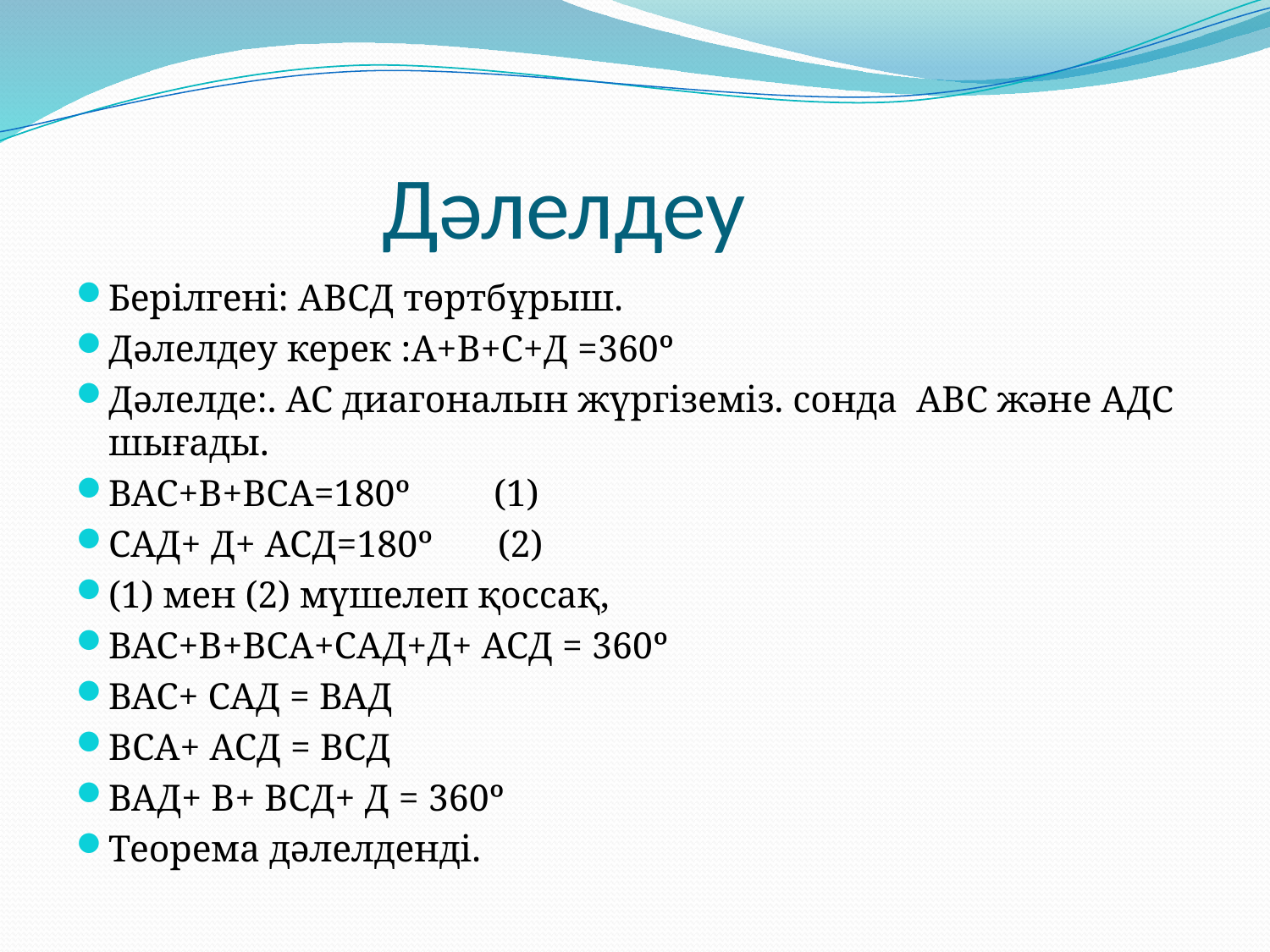

# Дәлелдеу
Берілгені: АВСД төртбұрыш.
Дәлелдеу керек :А+В+С+Д =360º
Дәлелде:. АС диагоналын жүргіземіз. сонда  АВС және АДС шығады.
ВАС+В+ВСА=180º         (1)
САД+ Д+ АСД=180º       (2)
(1) мен (2) мүшелеп қоссақ,
ВАС+В+ВСА+САД+Д+ АСД = 360º
ВАС+ САД = ВАД
ВСА+ АСД = ВСД
ВАД+ В+ ВСД+ Д = 360º
Теорема дәлелденді.